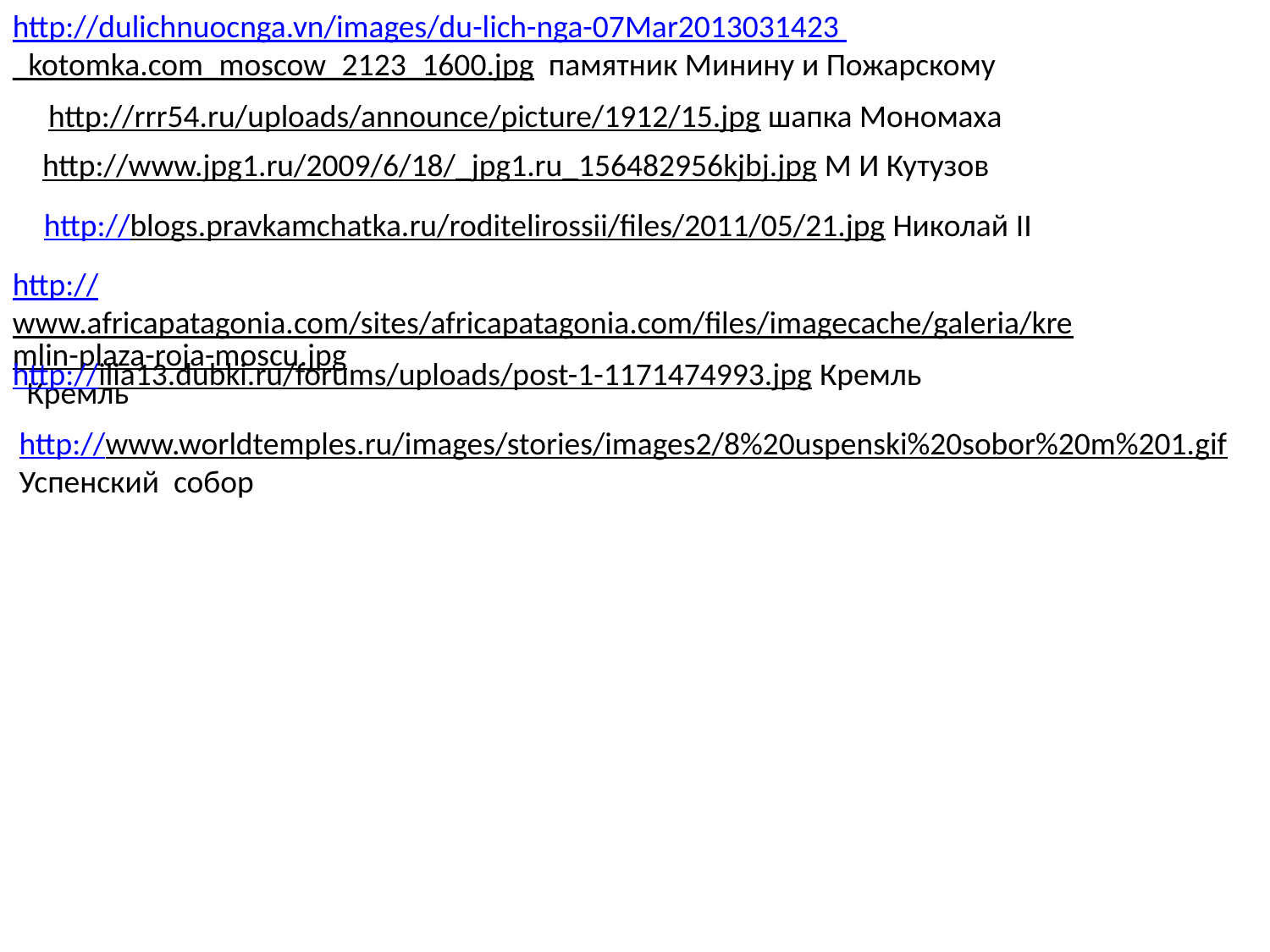

http://dulichnuocnga.vn/images/du-lich-nga-07Mar2013031423 _kotomka.com_moscow_2123_1600.jpg  памятник Минину и Пожарскому
http://rrr54.ru/uploads/announce/picture/1912/15.jpg шапка Мономаха
http://www.jpg1.ru/2009/6/18/_jpg1.ru_156482956kjbj.jpg М И Кутузов
http://blogs.pravkamchatka.ru/roditelirossii/files/2011/05/21.jpg Николай II
http://www.africapatagonia.com/sites/africapatagonia.com/files/imagecache/galeria/kremlin-plaza-roja-moscu.jpg  Кремль

http://ilia13.dubki.ru/forums/uploads/post-1-1171474993.jpg Кремль
http://www.worldtemples.ru/images/stories/images2/8%20uspenski%20sobor%20m%201.gif
Успенский  собор